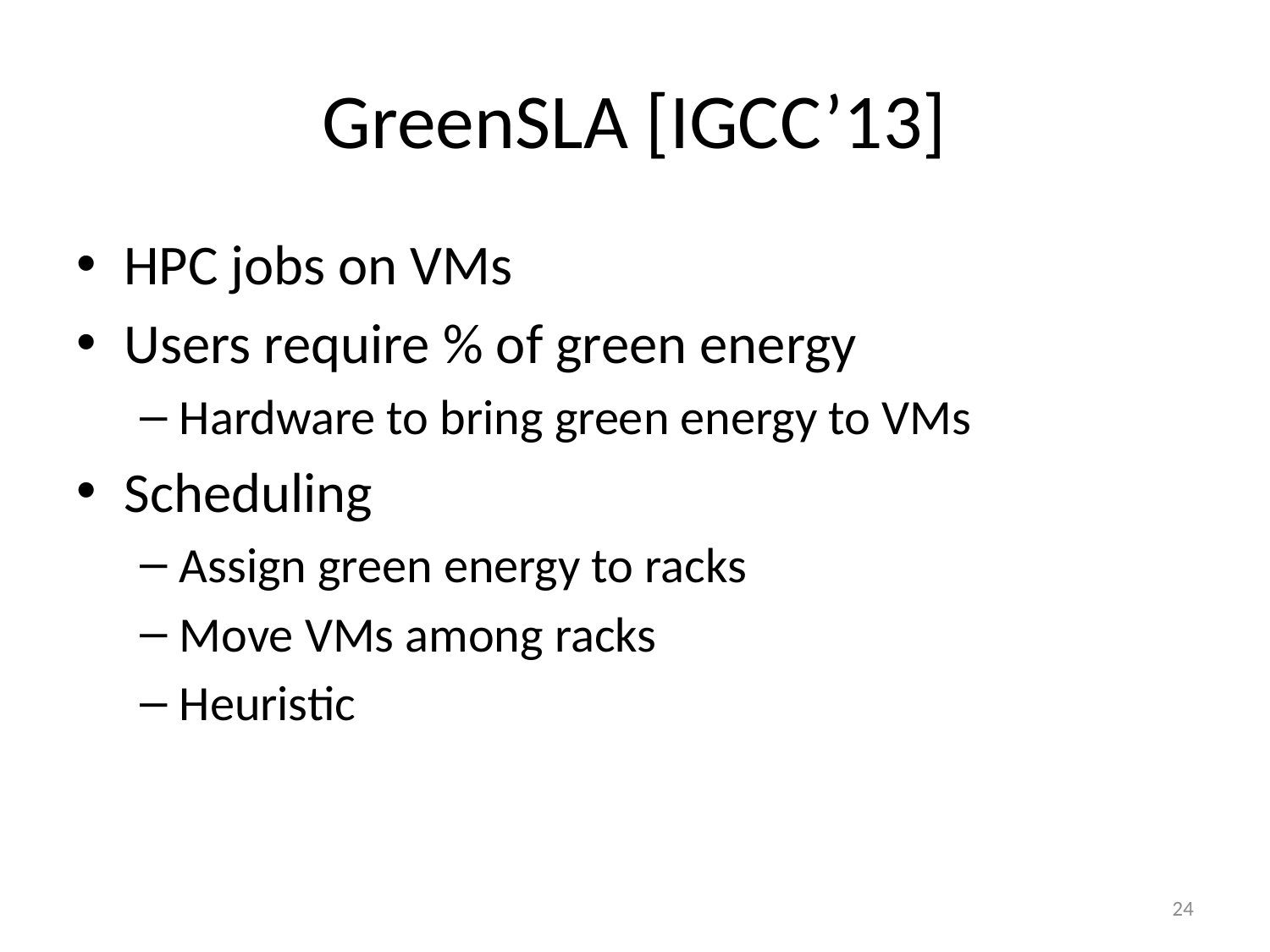

# GreenSLA [IGCC’13]
HPC jobs on VMs
Users require % of green energy
Hardware to bring green energy to VMs
Scheduling
Assign green energy to racks
Move VMs among racks
Heuristic
24